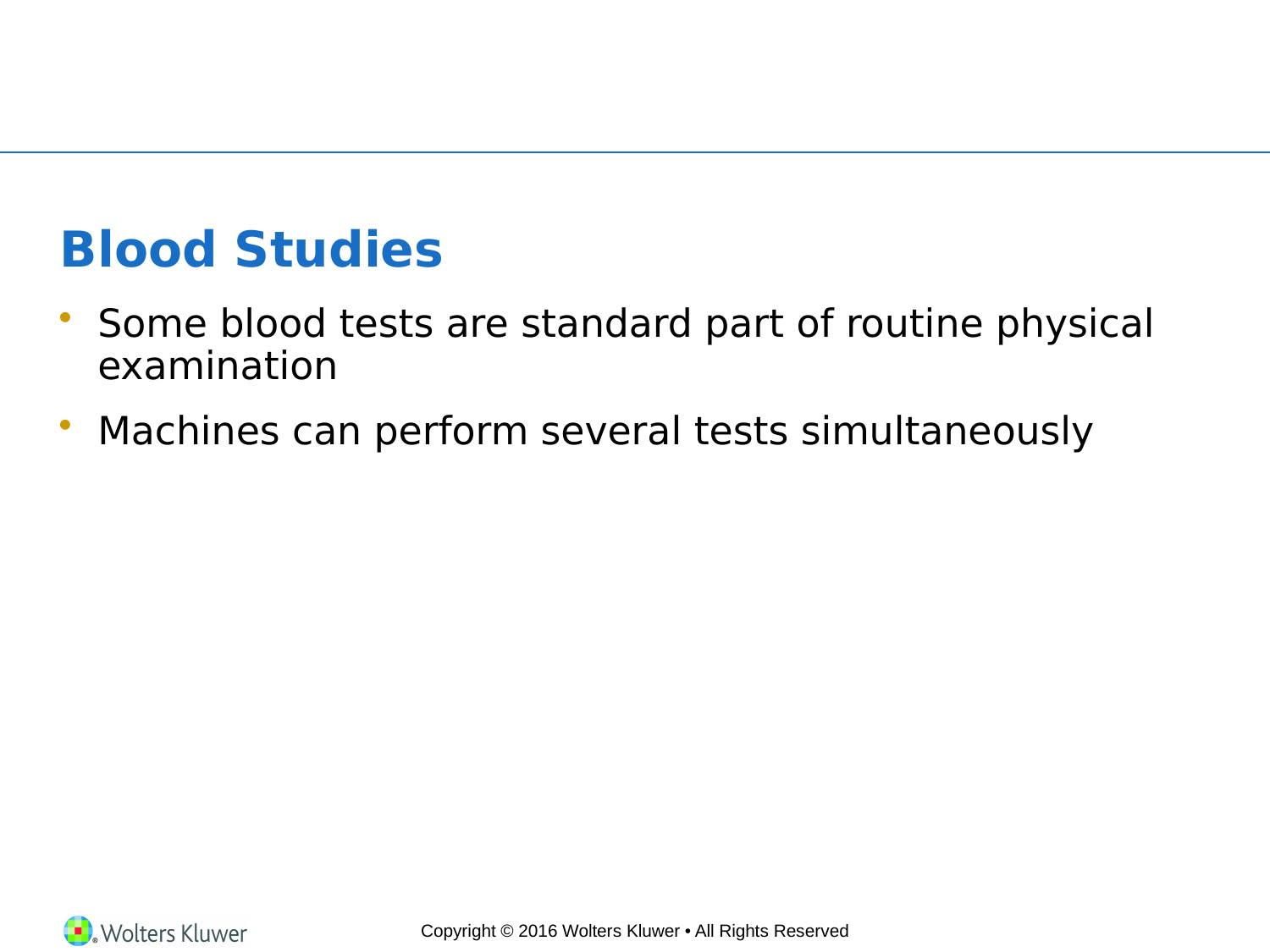

# Blood Studies
Some blood tests are standard part of routine physical examination
Machines can perform several tests simultaneously